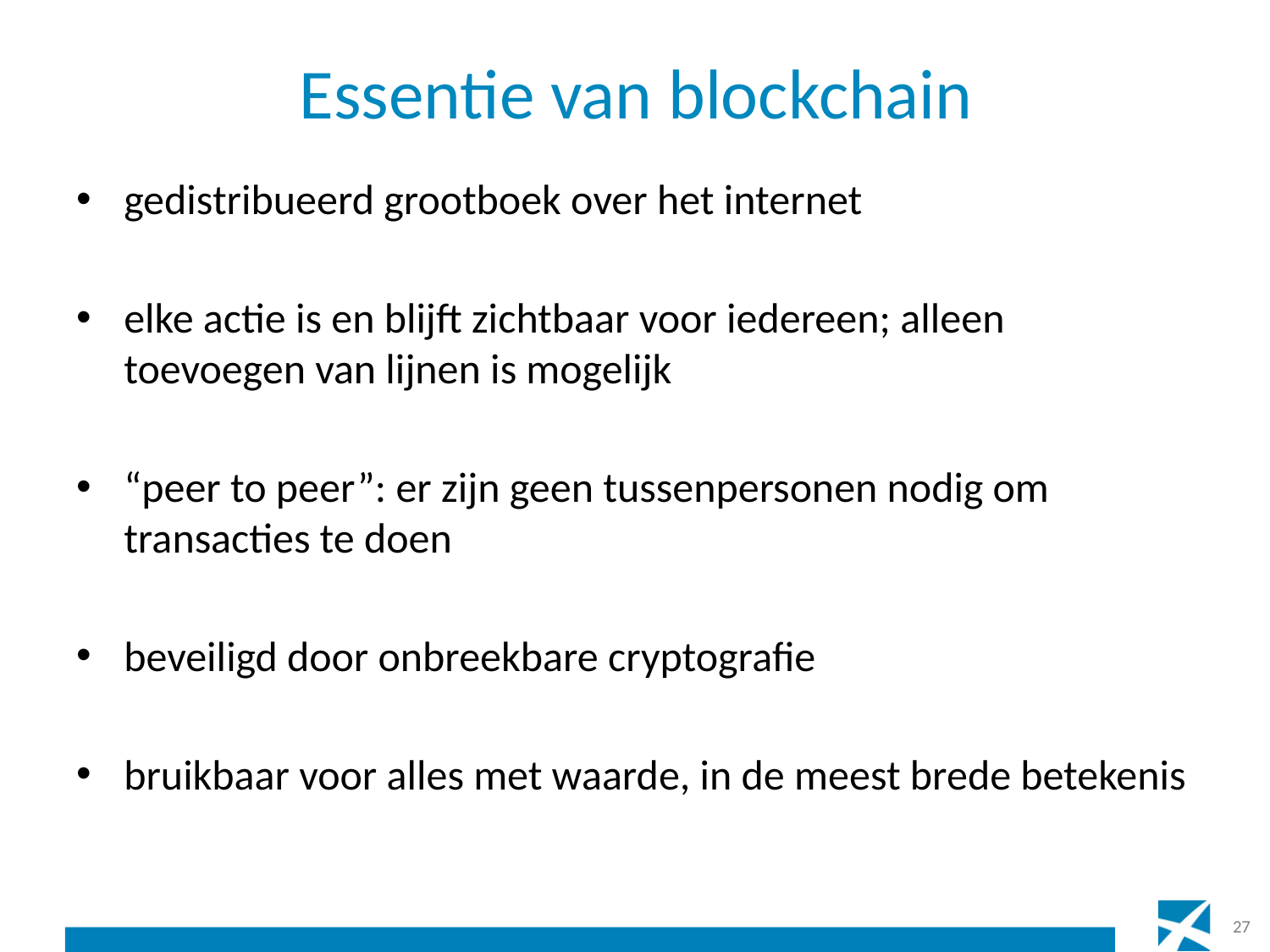

# Essentie van blockchain
gedistribueerd grootboek over het internet

elke actie is en blijft zichtbaar voor iedereen; alleen toevoegen van lijnen is mogelijk

“peer to peer”: er zijn geen tussenpersonen nodig om transacties te doen

beveiligd door onbreekbare cryptografie

bruikbaar voor alles met waarde, in de meest brede betekenis

27